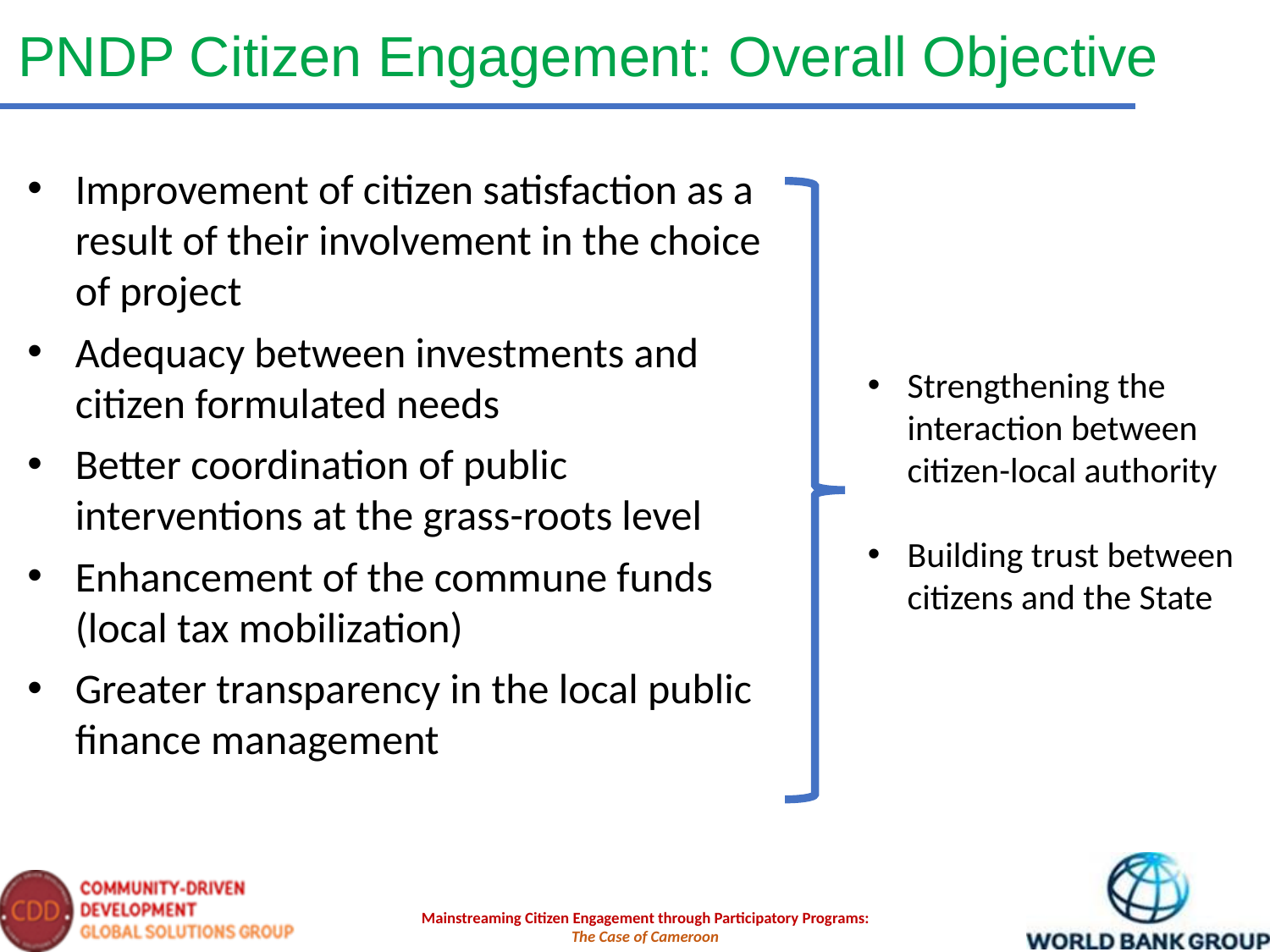

PNDP Citizen Engagement: Overall Objective
Improvement of citizen satisfaction as a result of their involvement in the choice of project
Adequacy between investments and citizen formulated needs
Better coordination of public interventions at the grass-roots level
Enhancement of the commune funds (local tax mobilization)
Greater transparency in the local public finance management

Strengthening the interaction between citizen-local authority

Building trust between citizens and the State
Mainstreaming Citizen Engagement through Participatory Programs:
The Case of Cameroon